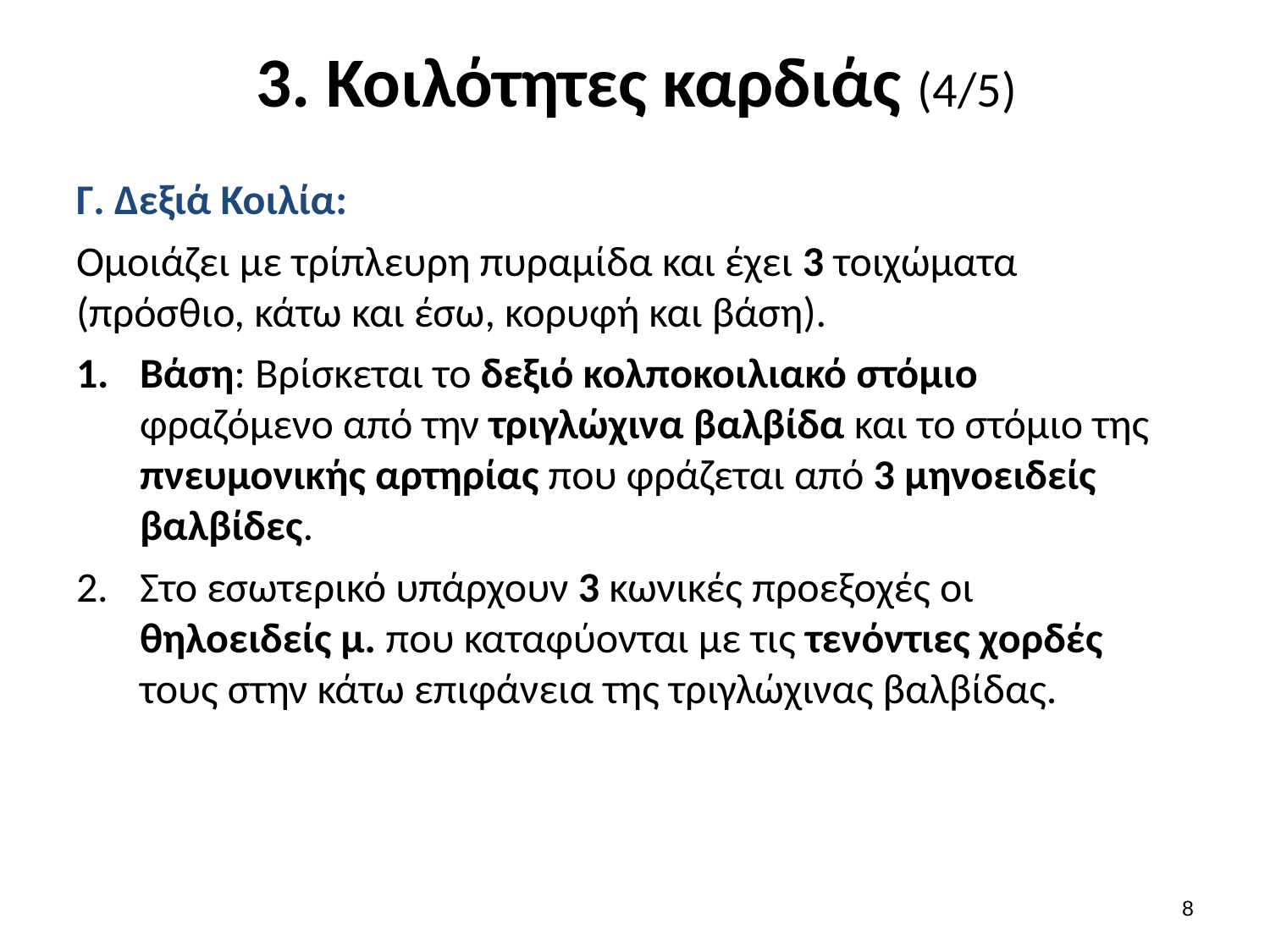

# 3. Κοιλότητες καρδιάς (4/5)
Γ. Δεξιά Κοιλία:
Ομοιάζει με τρίπλευρη πυραμίδα και έχει 3 τοιχώματα (πρόσθιο, κάτω και έσω, κορυφή και βάση).
Βάση: Βρίσκεται το δεξιό κολποκοιλιακό στόμιο φραζόμενο από την τριγλώχινα βαλβίδα και το στόμιο της πνευμονικής αρτηρίας που φράζεται από 3 μηνοειδείς βαλβίδες.
Στο εσωτερικό υπάρχουν 3 κωνικές προεξοχές οι θηλοειδείς μ. που καταφύονται με τις τενόντιες χορδές τους στην κάτω επιφάνεια της τριγλώχινας βαλβίδας.

8